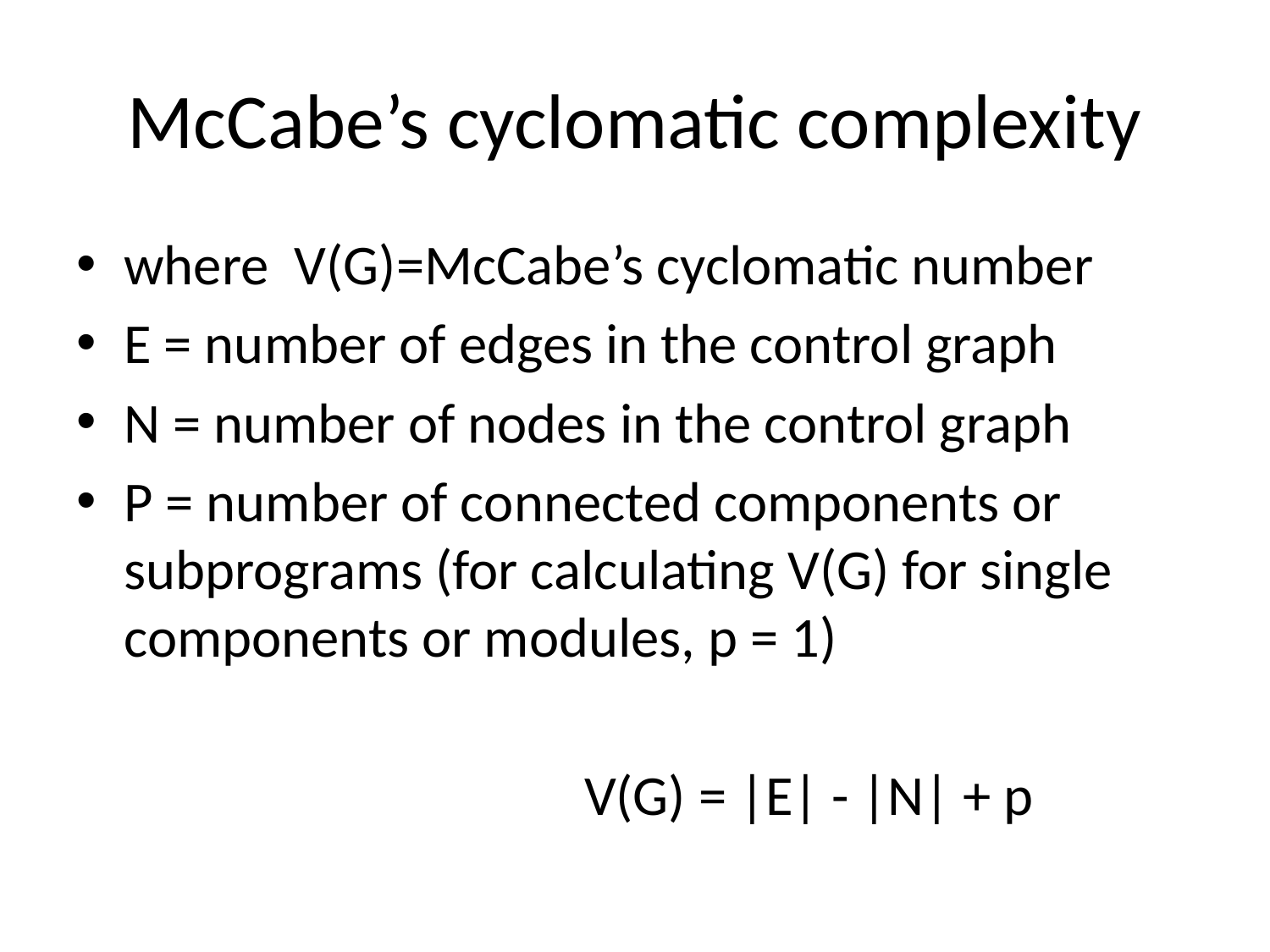

# McCabe’s cyclomatic complexity
where  V(G)=McCabe’s cyclomatic number
E = number of edges in the control graph
N = number of nodes in the control graph
P = number of connected components or subprograms (for calculating V(G) for single components or modules, p = 1)

				V(G) = |E| - |N| + p